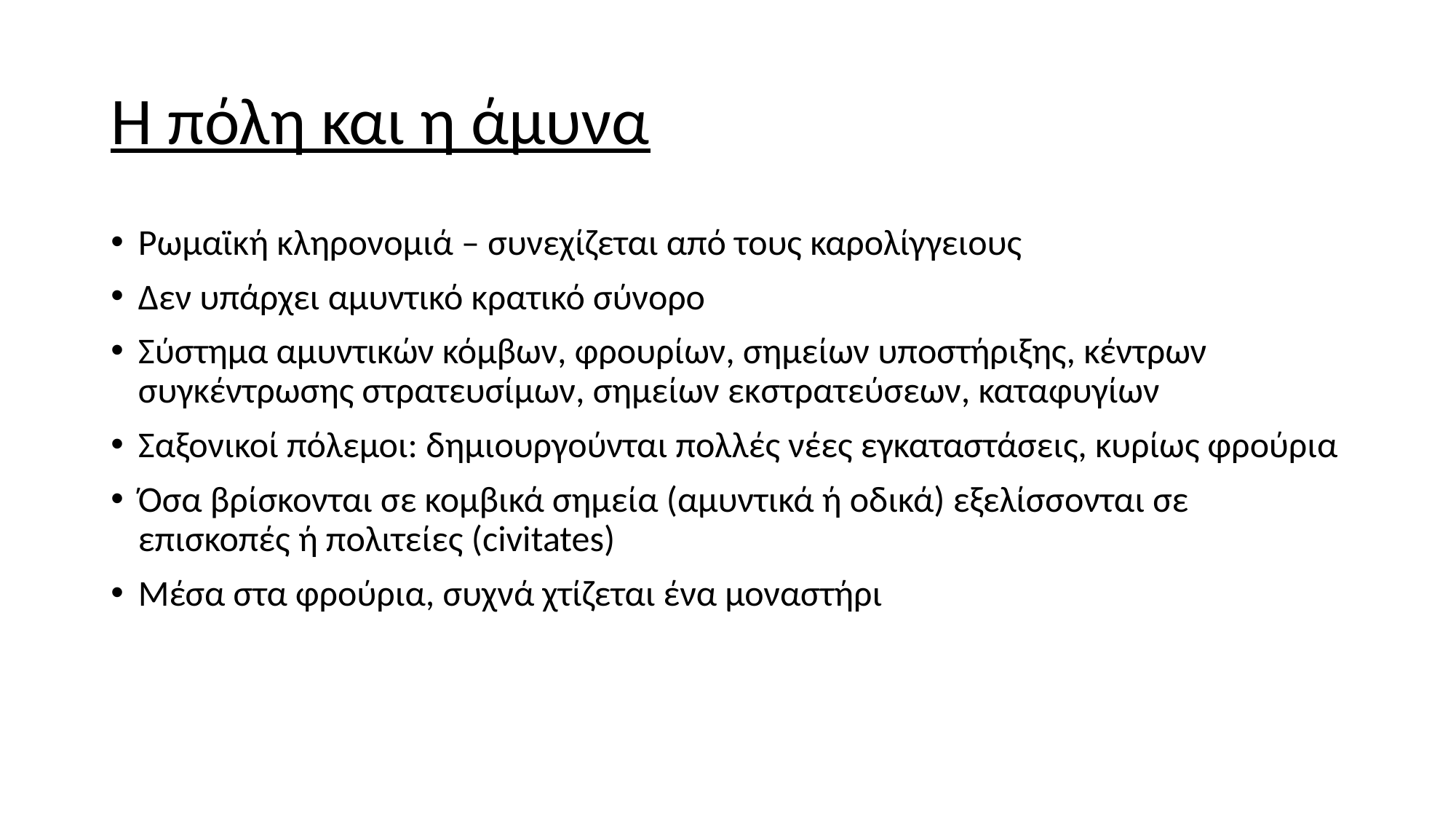

# Η πόλη και η άμυνα
Ρωμαϊκή κληρονομιά – συνεχίζεται από τους καρολίγγειους
Δεν υπάρχει αμυντικό κρατικό σύνορο
Σύστημα αμυντικών κόμβων, φρουρίων, σημείων υποστήριξης, κέντρων συγκέντρωσης στρατευσίμων, σημείων εκστρατεύσεων, καταφυγίων
Σαξονικοί πόλεμοι: δημιουργούνται πολλές νέες εγκαταστάσεις, κυρίως φρούρια
Όσα βρίσκονται σε κομβικά σημεία (αμυντικά ή οδικά) εξελίσσονται σε επισκοπές ή πολιτείες (civitates)
Μέσα στα φρούρια, συχνά χτίζεται ένα μοναστήρι